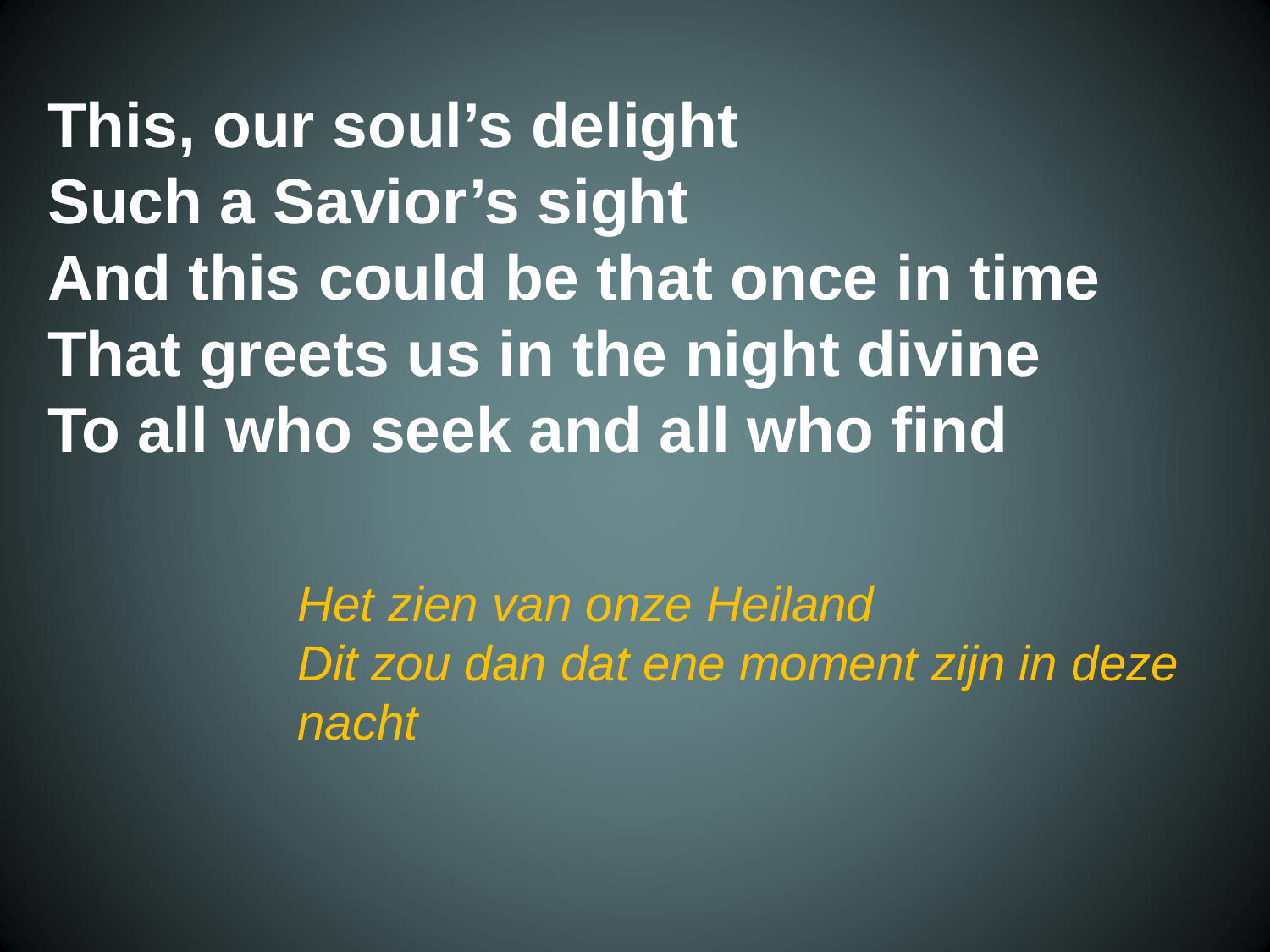

This, our soul’s delight
  Such a Savior’s sight
  And this could be that once in time
  That greets us in the night divine
  To all who seek and all who find
Het zien van onze Heiland
Dit zou dan dat ene moment zijn in deze nacht